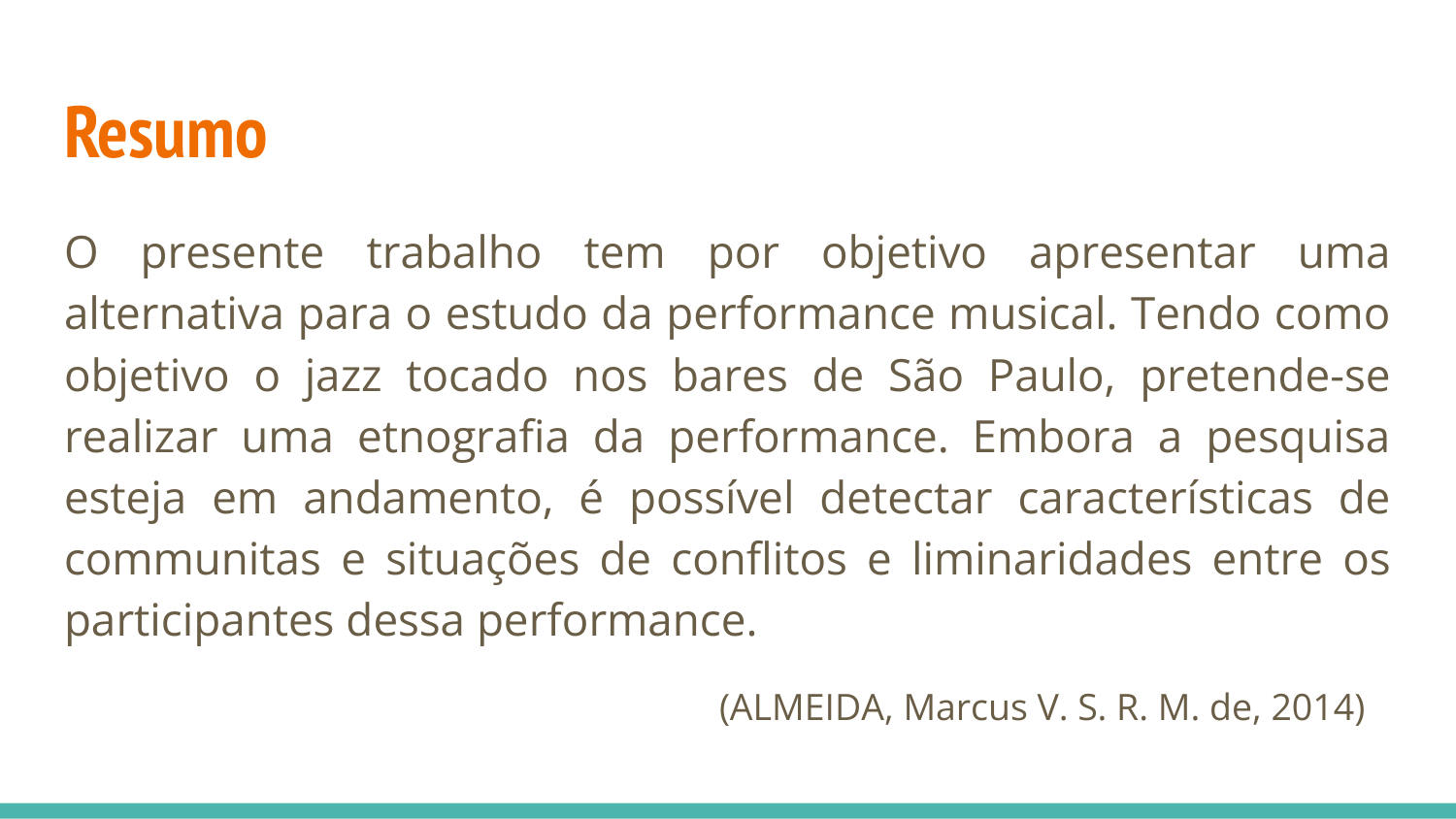

# Resumo
O presente trabalho tem por objetivo apresentar uma alternativa para o estudo da performance musical. Tendo como objetivo o jazz tocado nos bares de São Paulo, pretende-se realizar uma etnografia da performance. Embora a pesquisa esteja em andamento, é possível detectar características de communitas e situações de conflitos e liminaridades entre os participantes dessa performance.
(ALMEIDA, Marcus V. S. R. M. de, 2014)